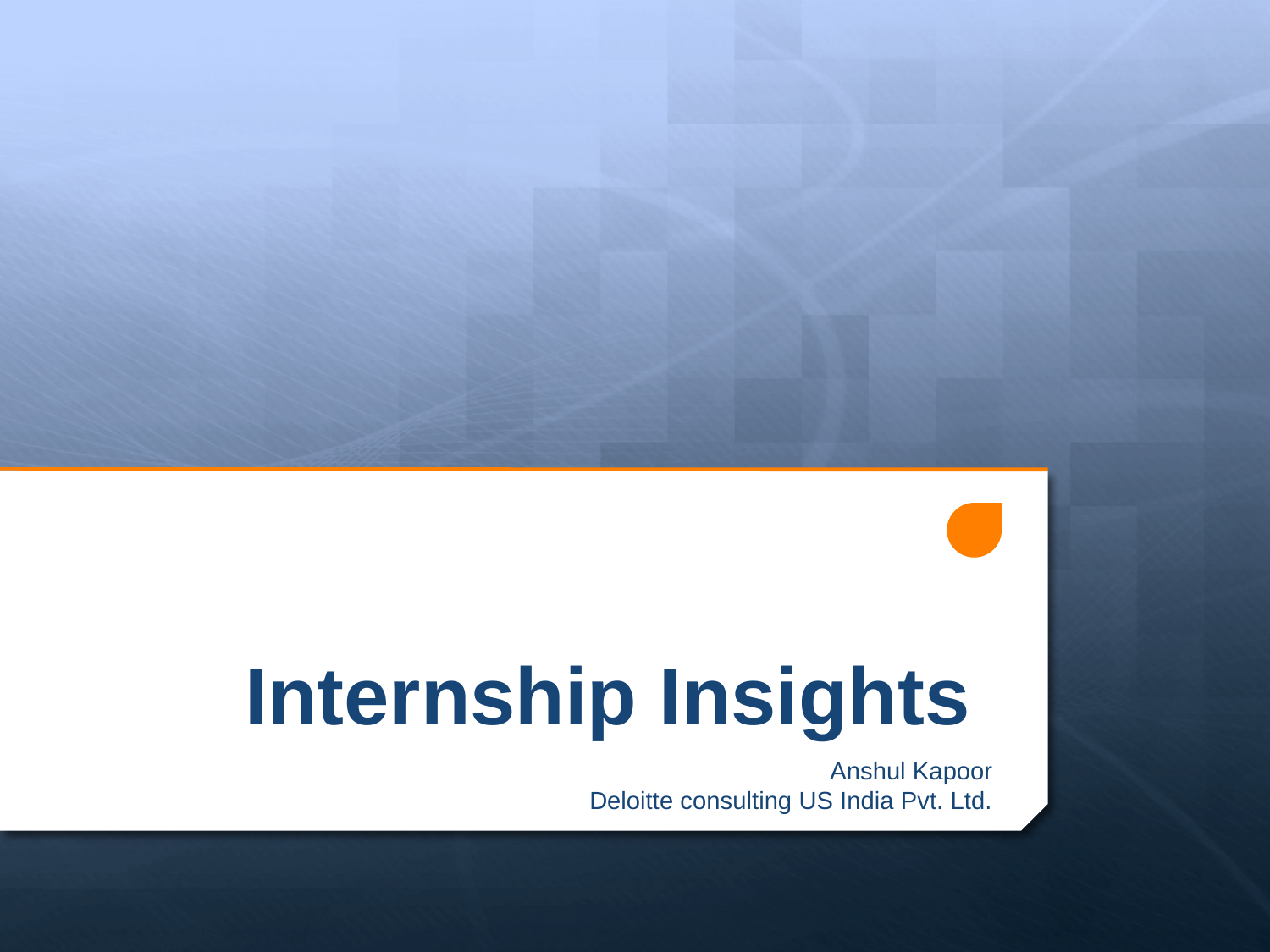

# Internship Insights
Anshul Kapoor
Deloitte consulting US India Pvt. Ltd.